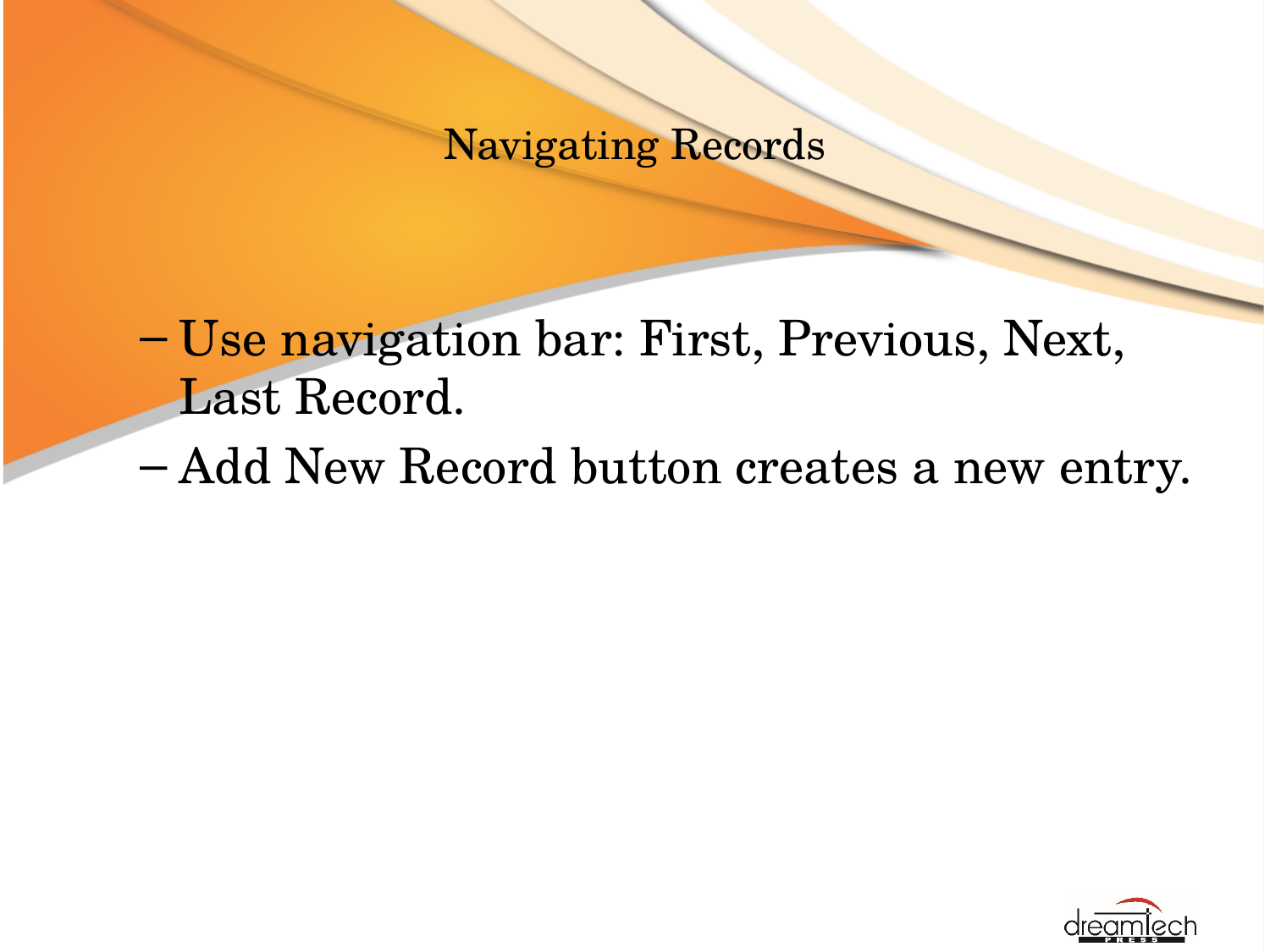

# Navigating Records

Use navigation bar: First, Previous, Next, Last Record.
Add New Record button creates a new entry.